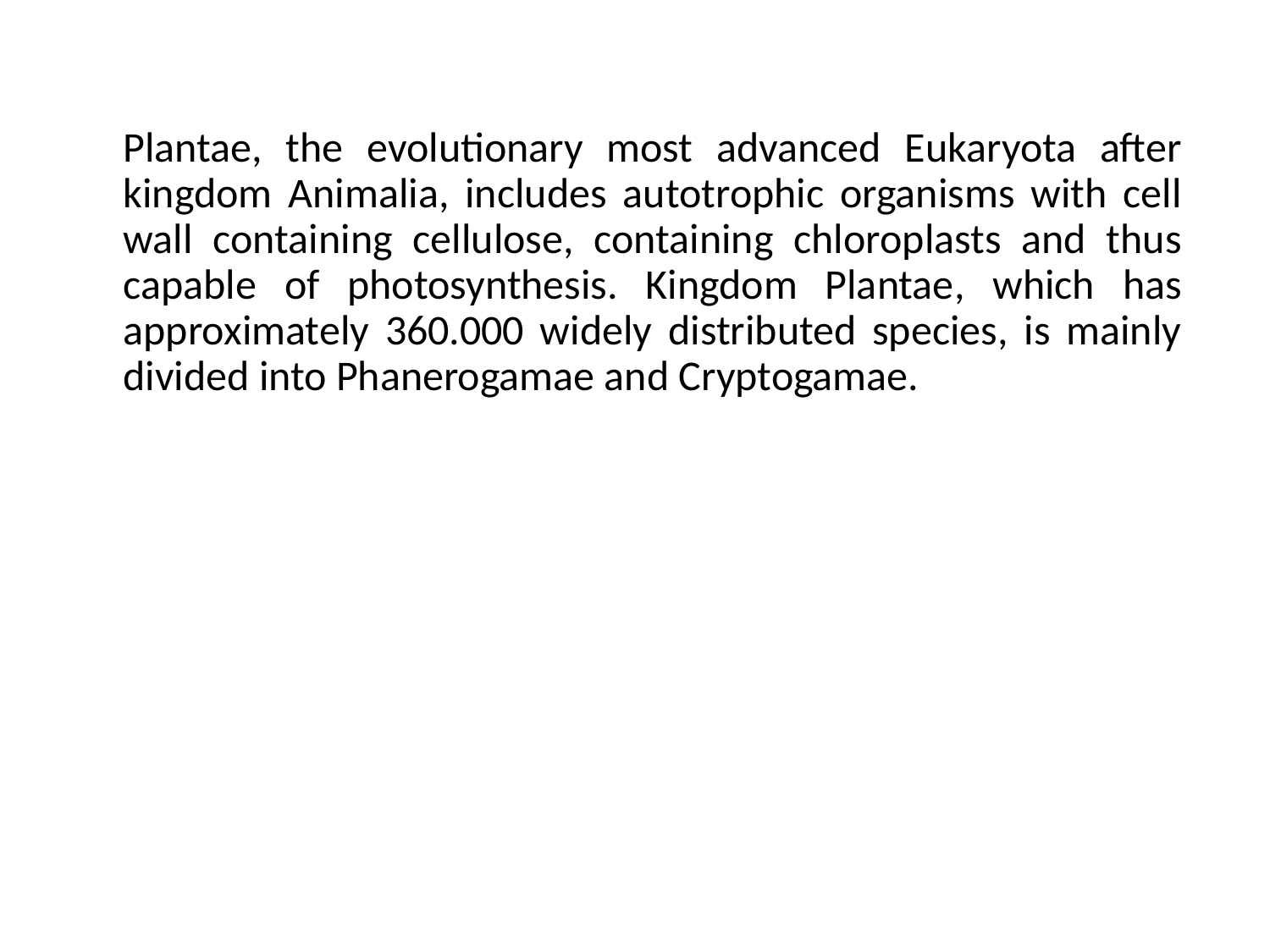

# Plantae, the evolutionary most advanced Eukaryota after kingdom Animalia, includes autotrophic organisms with cell wall containing cellulose, containing chloroplasts and thus capable of photosynthesis. Kingdom Plantae, which has approximately 360.000 widely distributed species, is mainly divided into Phanerogamae and Cryptogamae.